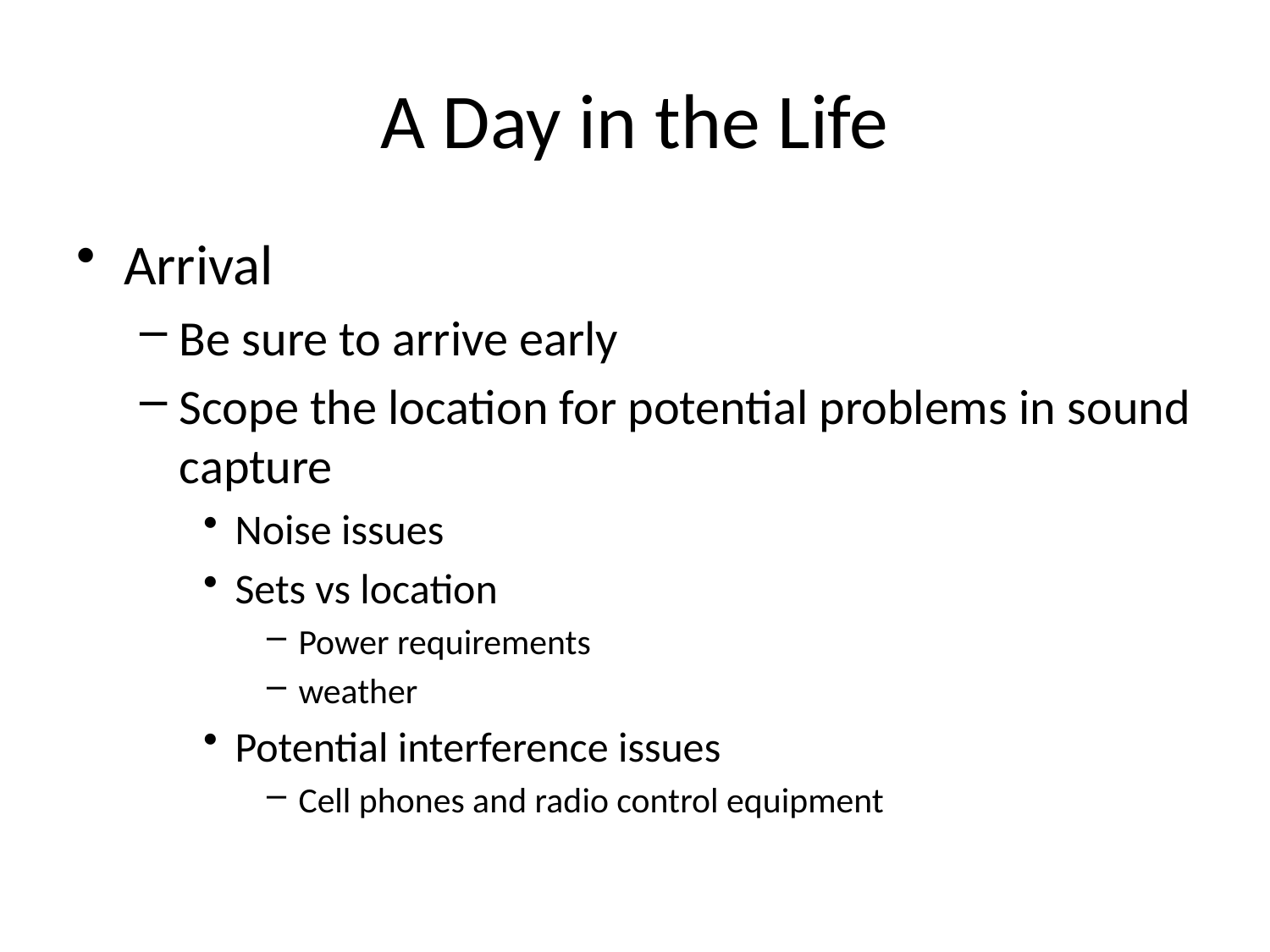

# A Day in the Life
Arrival
Be sure to arrive early
Scope the location for potential problems in sound capture
Noise issues
Sets vs location
Power requirements
weather
Potential interference issues
Cell phones and radio control equipment